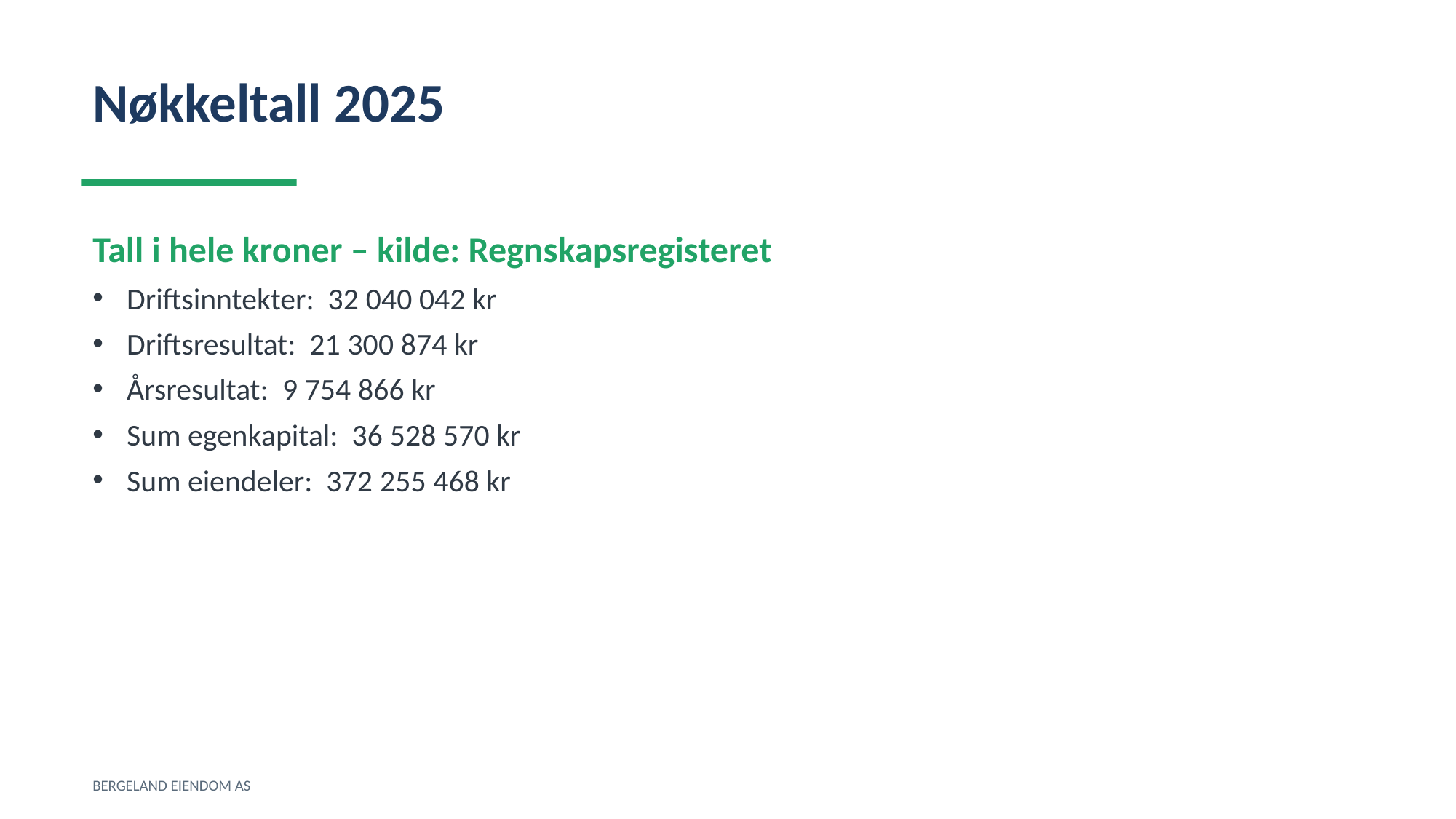

Nøkkeltall 2025

Tall i hele kroner – kilde: Regnskapsregisteret
Driftsinntekter:  32 040 042 kr
Driftsresultat:  21 300 874 kr
Årsresultat:  9 754 866 kr
Sum egenkapital:  36 528 570 kr
Sum eiendeler:  372 255 468 kr
BERGELAND EIENDOM AS